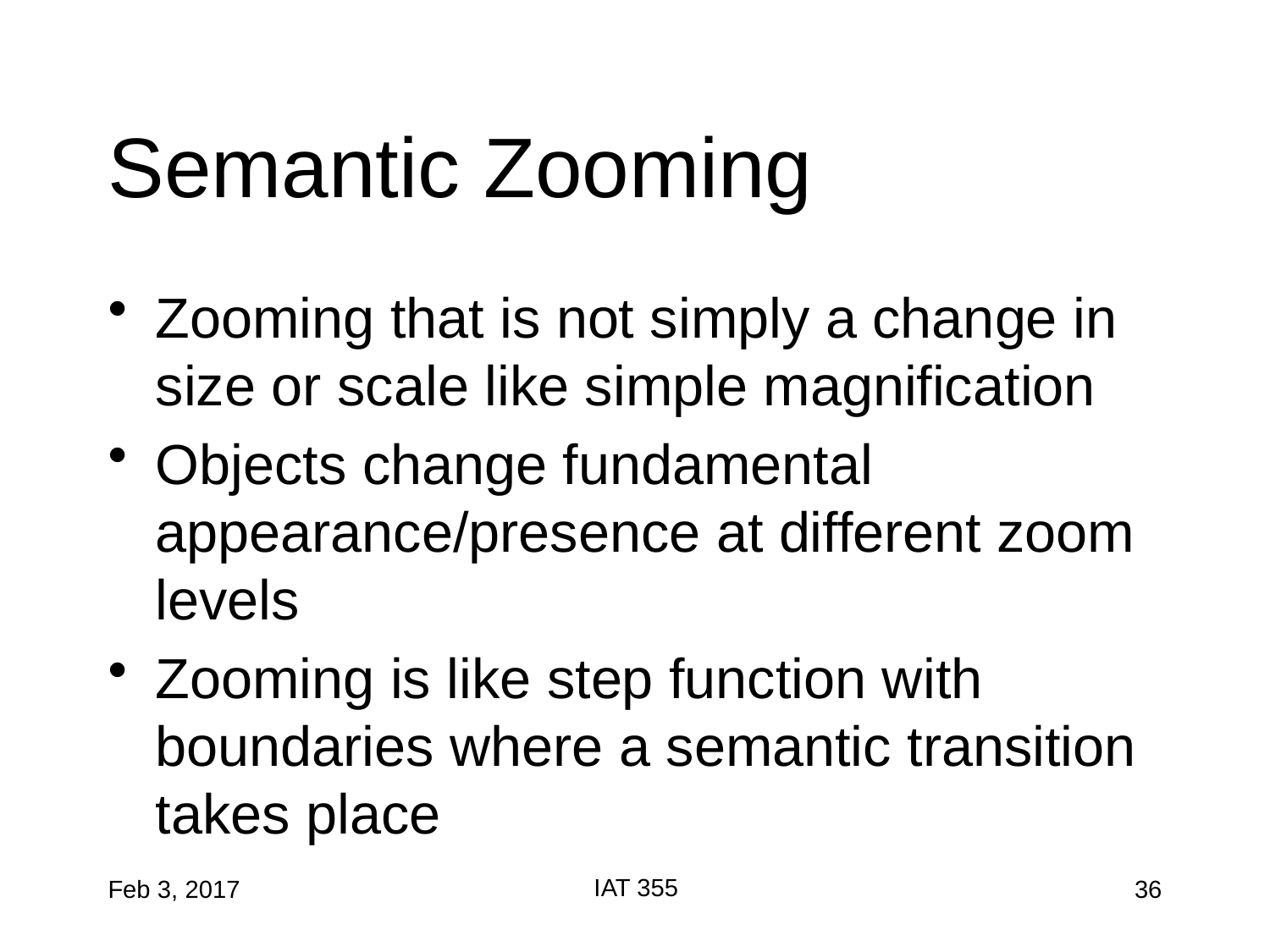

# Semantic Zooming
Zooming that is not simply a change in size or scale like simple magnification
Objects change fundamental appearance/presence at different zoom levels
Zooming is like step function with boundaries where a semantic transition takes place
IAT 355
Feb 3, 2017
36